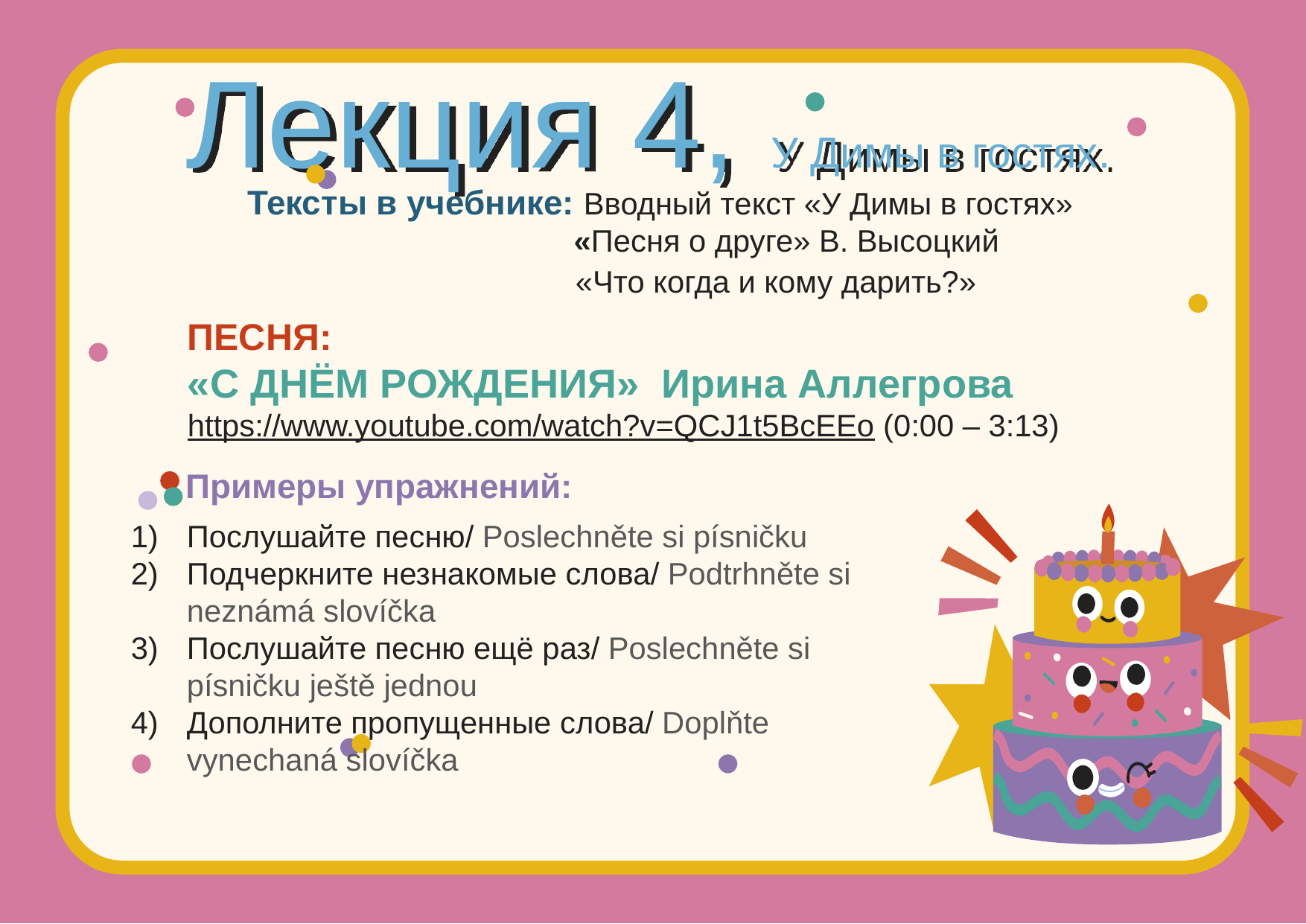

# Лекция 4, У Димы в гостях.

Тексты в учебнике: Вводный текст «У Димы в гостях»
		            «Песня о друге» В. Высоцкий
		           «Что когда и кому дарить?»

ПЕСНЯ:
«С ДНЁМ РОЖДЕНИЯ»  Ирина Аллегрова
https://www.youtube.com/watch?v=QCJ1t5BcEEo (0:00 – 3:13)

Примеры упражнений:

Послушайте песню/ Poslechněte si písničku
Подчеркните незнакомые слова/ Podtrhněte si neznámá slovíčka
Послушайте песню ещё раз/ Poslechněte si písničku ještě jednou
Дополните пропущенные слова/ Doplňte vynechaná slovíčka